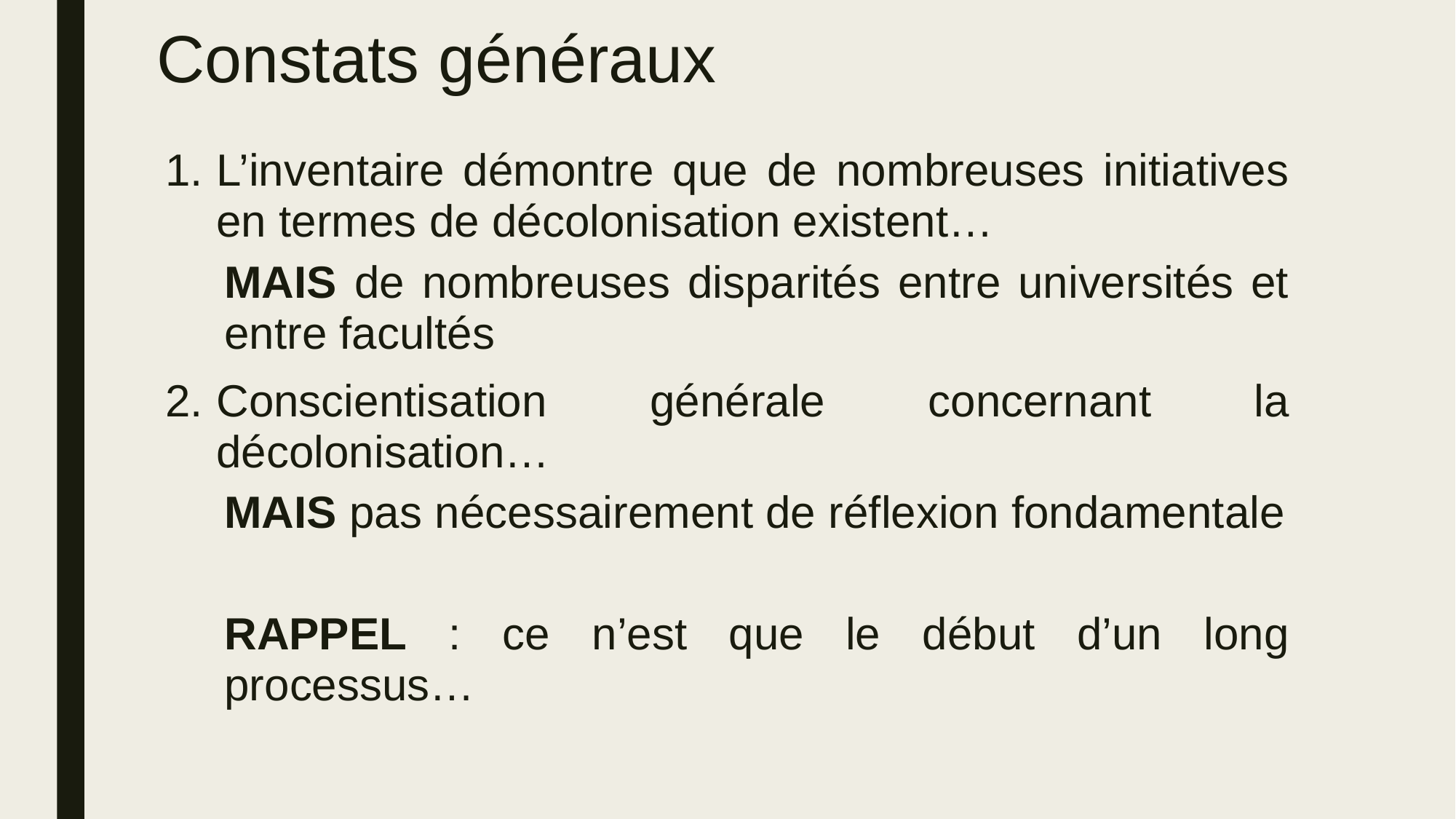

# Constats généraux
L’inventaire démontre que de nombreuses initiatives en termes de décolonisation existent…
MAIS de nombreuses disparités entre universités et entre facultés
Conscientisation générale concernant la décolonisation…
MAIS pas nécessairement de réflexion fondamentale

RAPPEL : ce n’est que le début d’un long processus…